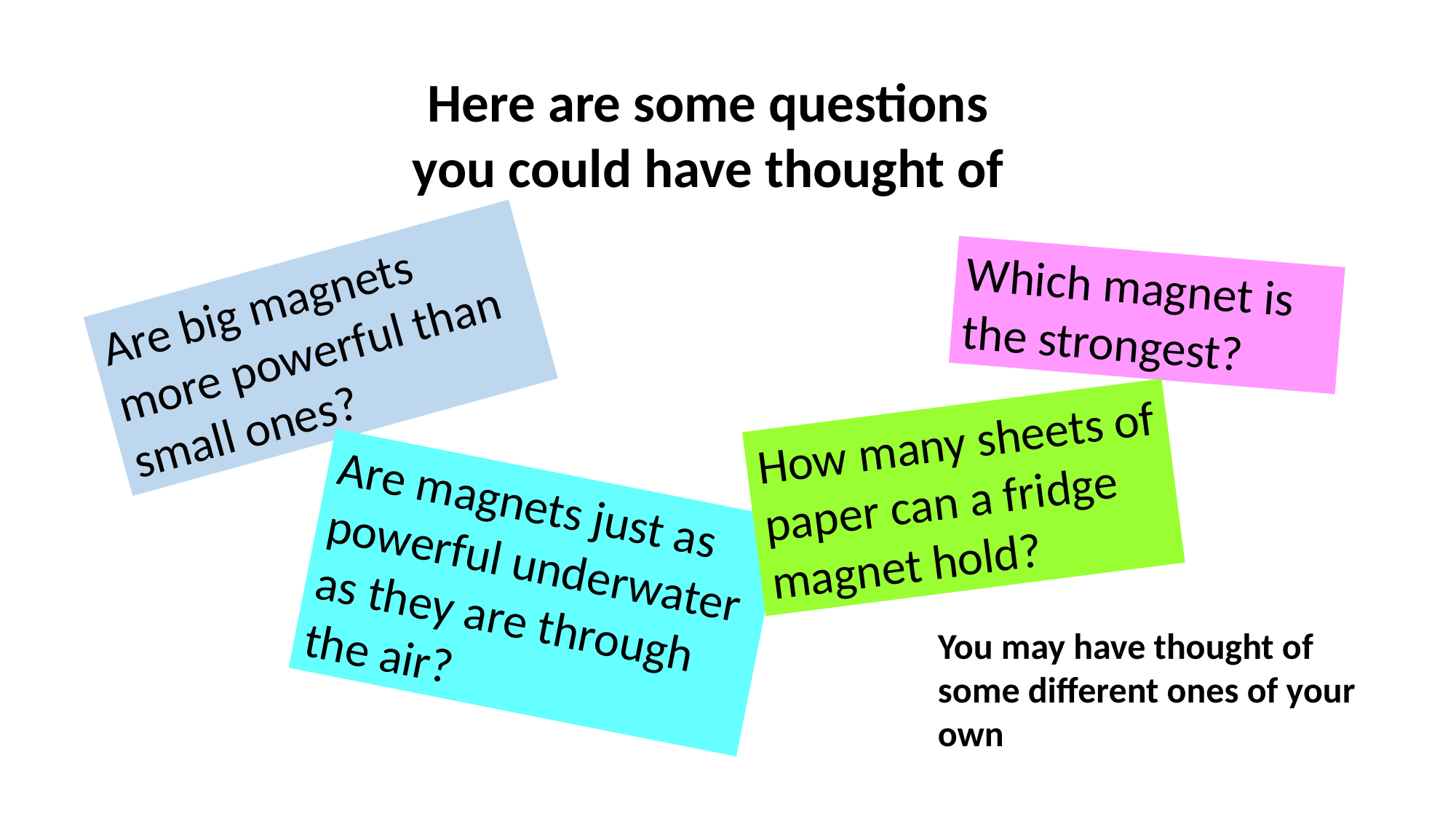

Here are some questions you could have thought of
Which magnet is the strongest?
Are big magnets more powerful than small ones?
How many sheets of paper can a fridge magnet hold?
Are magnets just as powerful underwater as they are through the air?
You may have thought of some different ones of your own